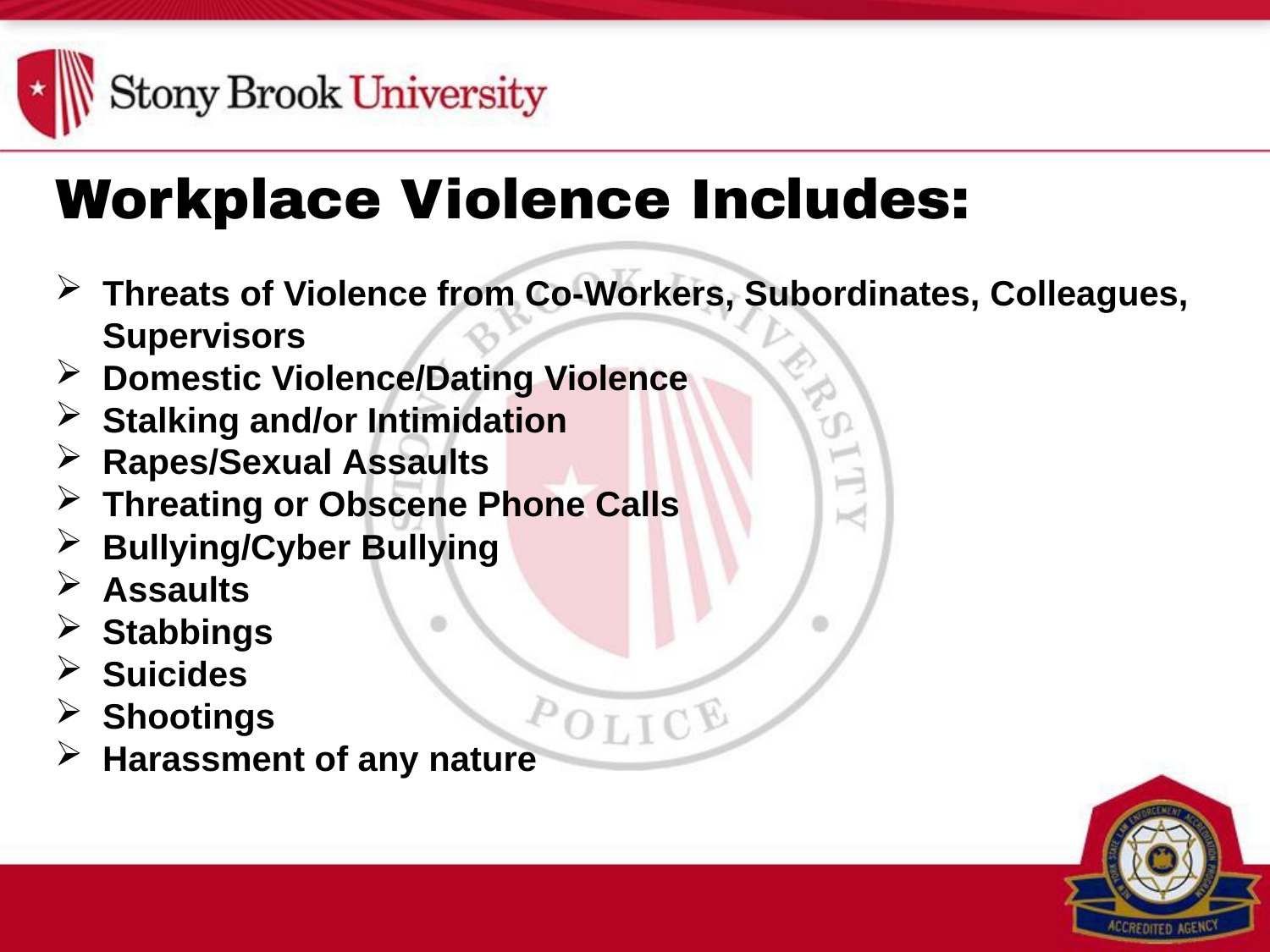

# Workplace Violence Includes:
Threats of Violence from Co-Workers, Subordinates, Colleagues,
Supervisors
Domestic Violence/Dating Violence
Stalking and/or Intimidation
Rapes/Sexual Assaults
Threating or Obscene Phone Calls
Bullying/Cyber Bullying
Assaults
Stabbings
Suicides
Shootings
Harassment of any nature